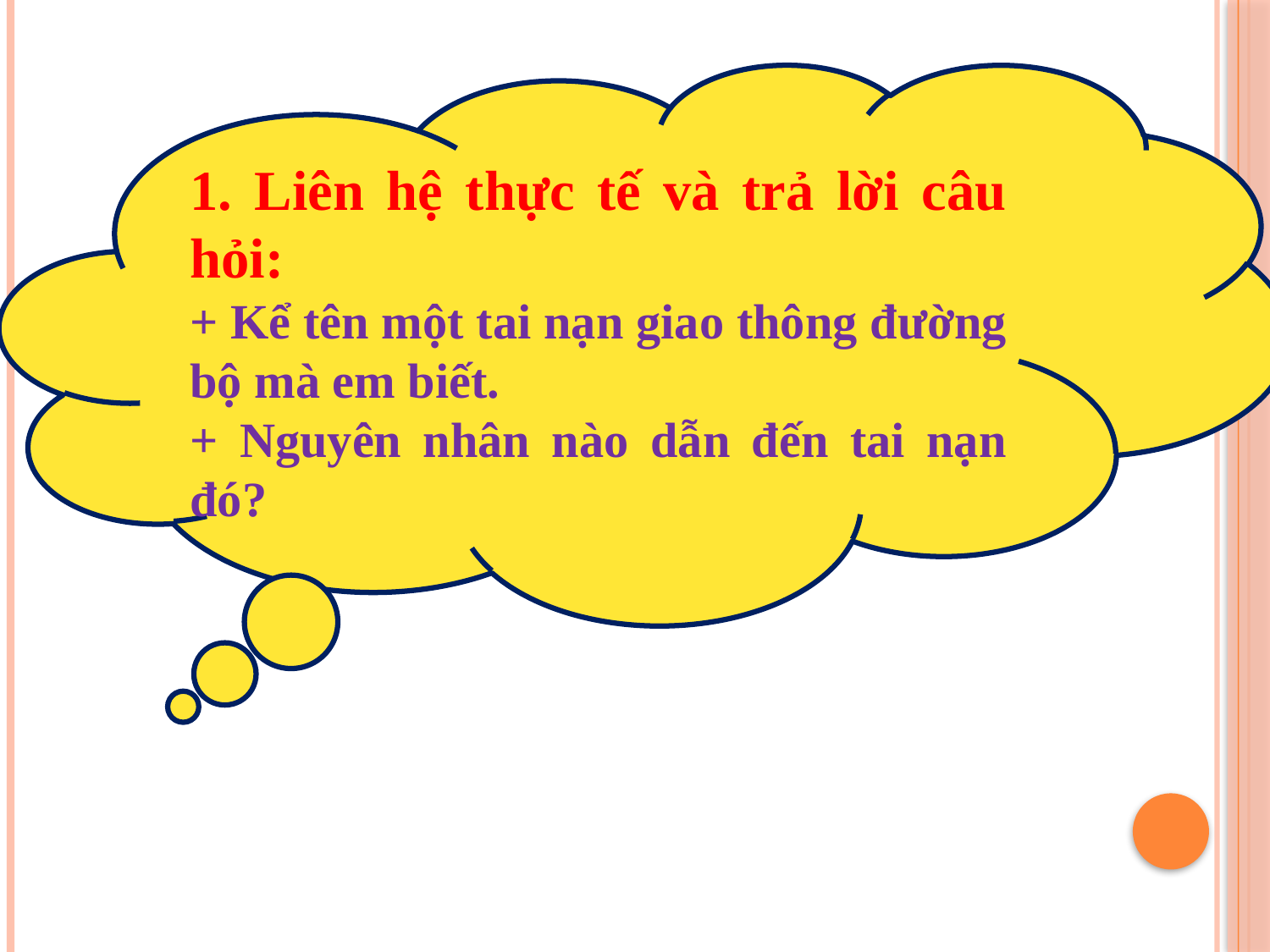

1. Liên hệ thực tế và trả lời câu hỏi:
+ Kể tên một tai nạn giao thông đường bộ mà em biết.
+ Nguyên nhân nào dẫn đến tai nạn đó?